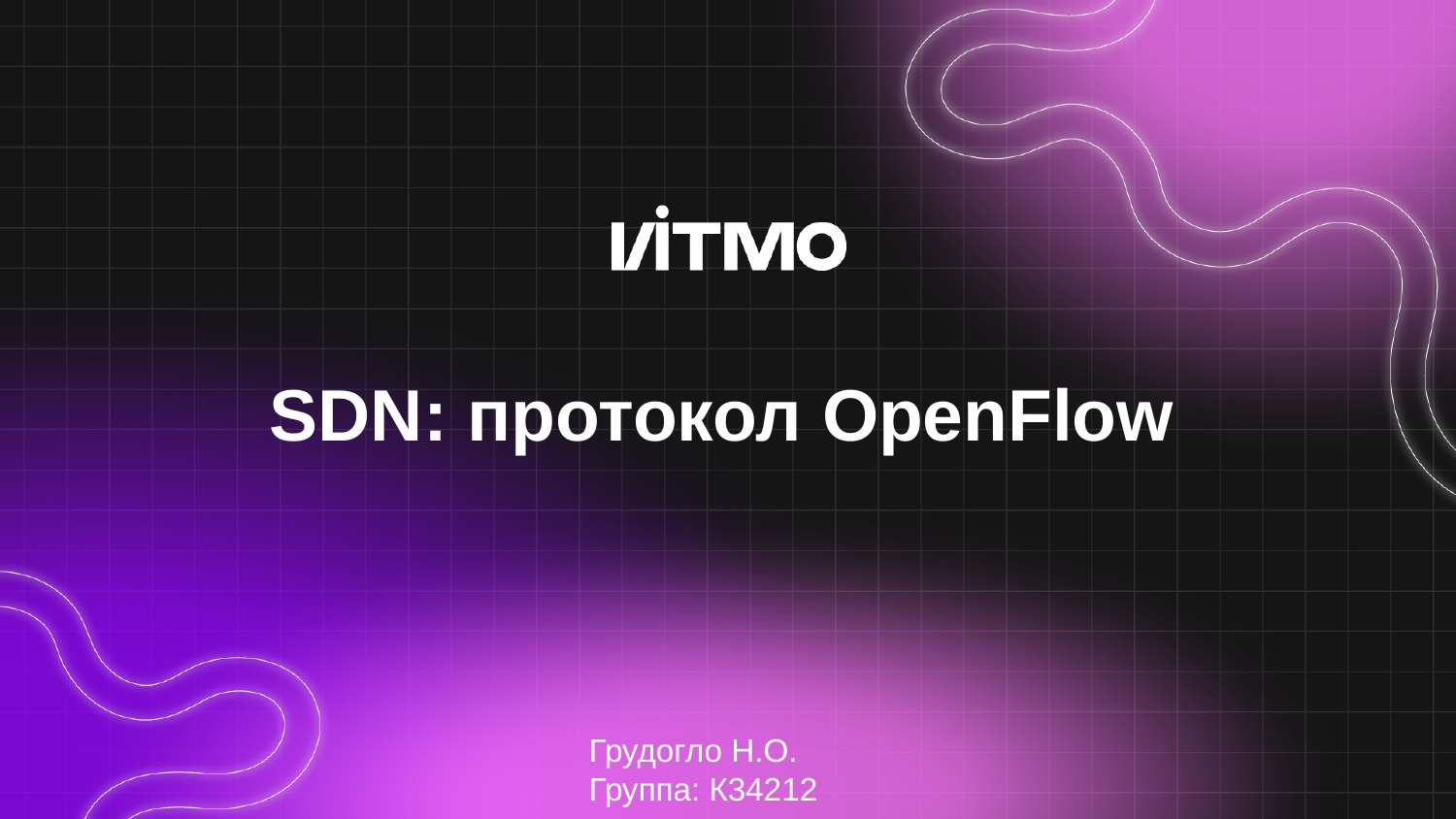

# SDN: протокол OpenFlow
Грудогло Н.О.
Группа: К34212